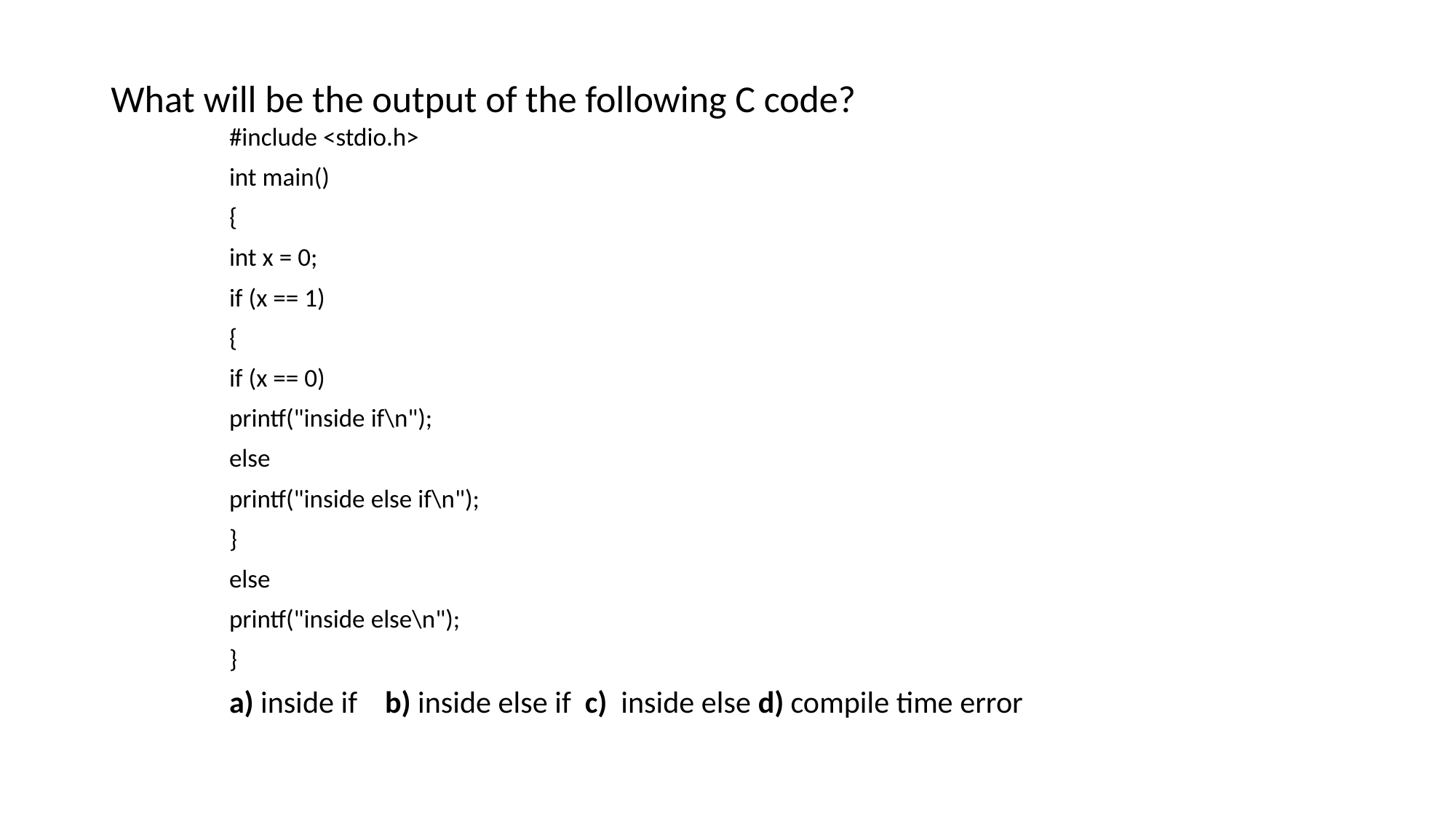

# What will be the output of the following C code?
#include <stdio.h>
int main()
{
int x = 0;
if (x == 1)
{
if (x == 0)
printf("inside if\n");
else
printf("inside else if\n");
}
else
printf("inside else\n");
}
a) inside if    b) inside else if  c)  inside else d) compile time error